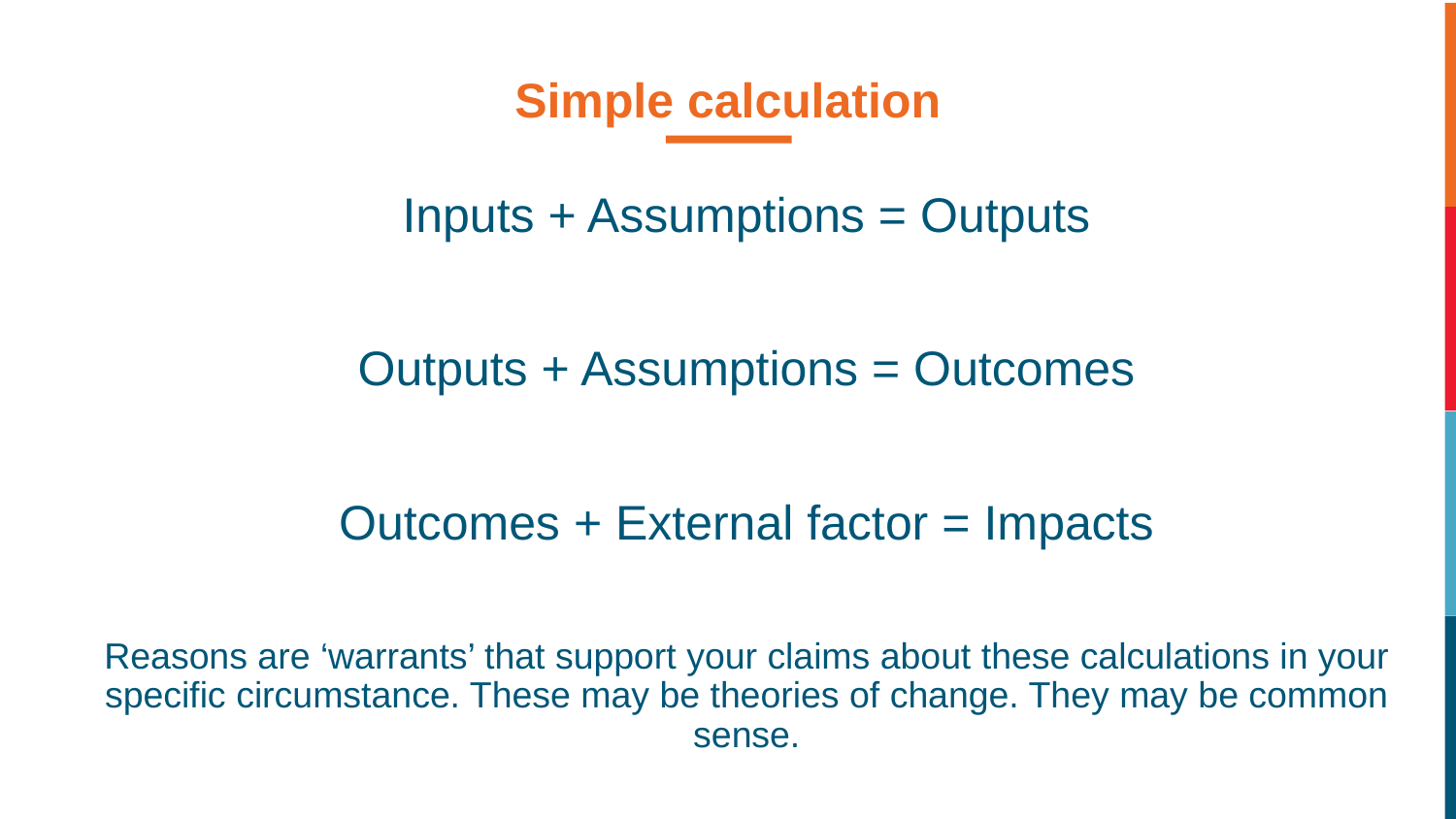

Simple calculation

Inputs + Assumptions = Outputs

Outputs + Assumptions = Outcomes

Outcomes + External factor = Impacts

Reasons are ‘warrants’ that support your claims about these calculations in your specific circumstance. These may be theories of change. They may be common sense.
9